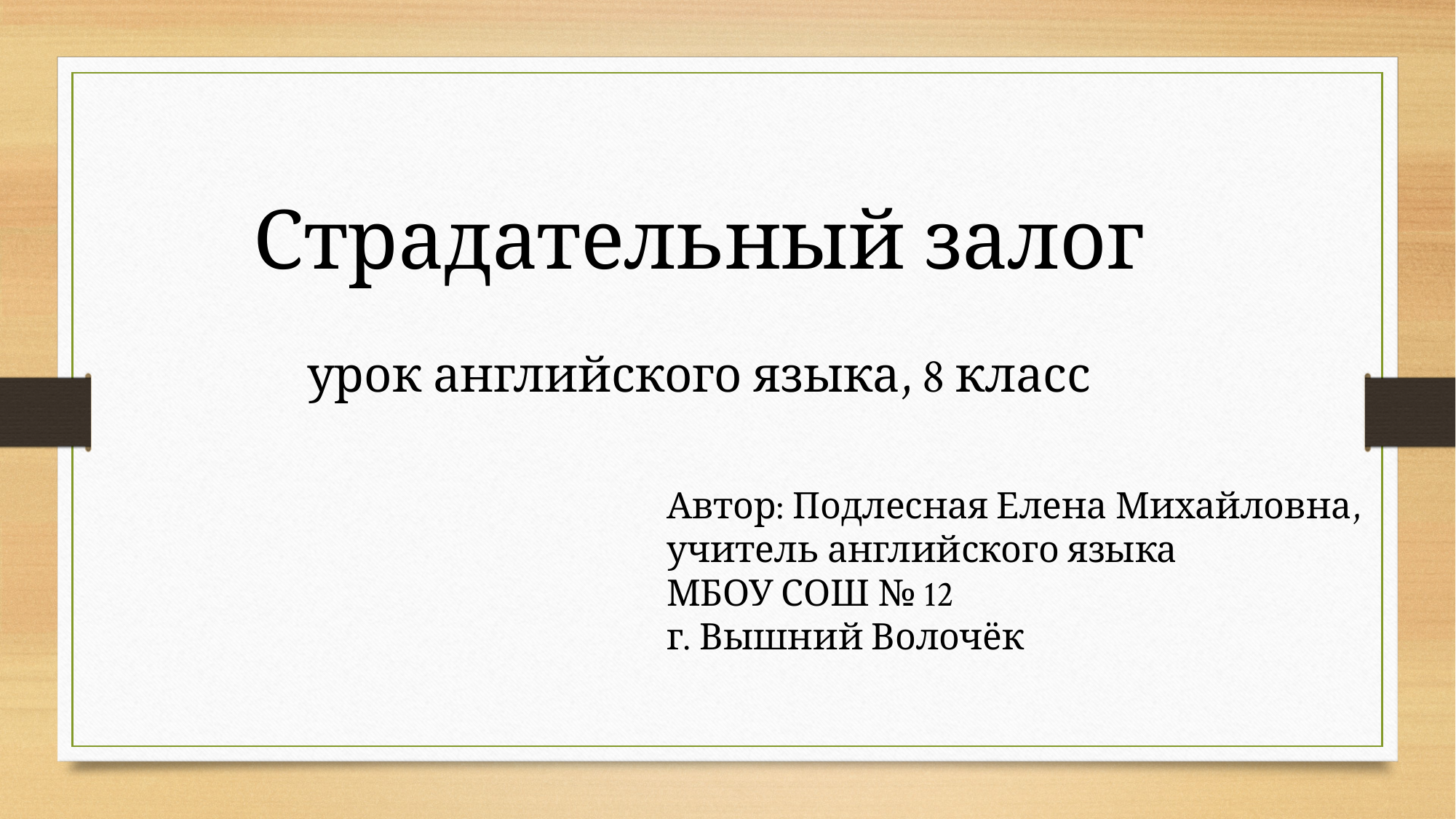

Страдательный залог

урок английского языка, 8 класс
Автор: Подлесная Елена Михайловна,
учитель английского языка
МБОУ СОШ № 12
г. Вышний Волочёк